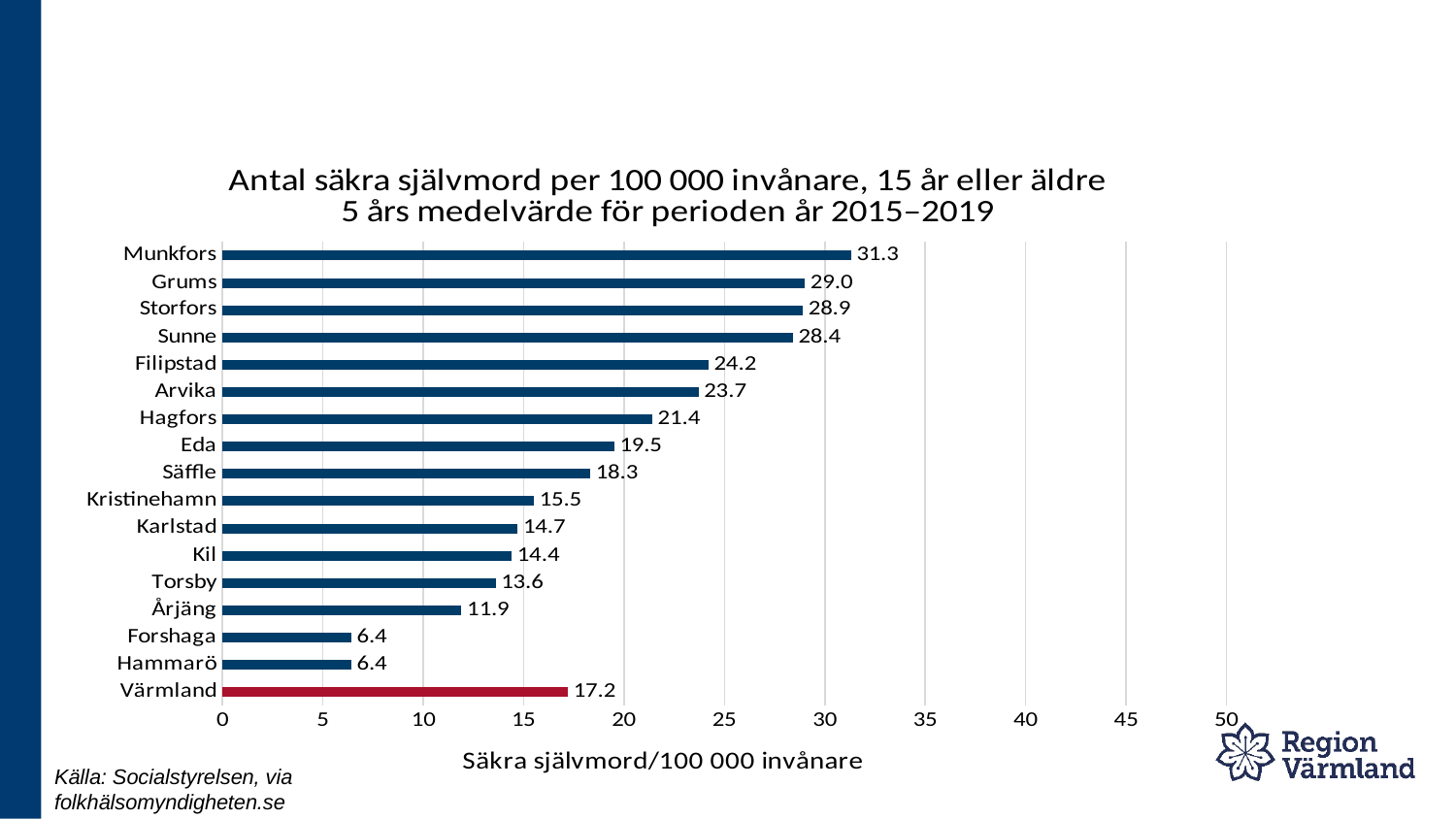

### Chart: Antal säkra självmord per 100 000 invånare, 15 år eller äldre
5 års medelvärde för perioden år 2015–2019

| Category |  |
|---|---|
| Värmland | 17.2 |
| Hammarö | 6.4 |
| Forshaga | 6.4 |
| Årjäng | 11.9 |
| Torsby | 13.6 |
| Kil | 14.4 |
| Karlstad | 14.7 |
| Kristinehamn | 15.5 |
| Säffle | 18.3 |
| Eda | 19.5 |
| Hagfors | 21.4 |
| Arvika | 23.7 |
| Filipstad | 24.2 |
| Sunne | 28.4 |
| Storfors | 28.9 |
| Grums | 29.0 |
| Munkfors | 31.3 |
Källa: Socialstyrelsen, via folkhälsomyndigheten.se